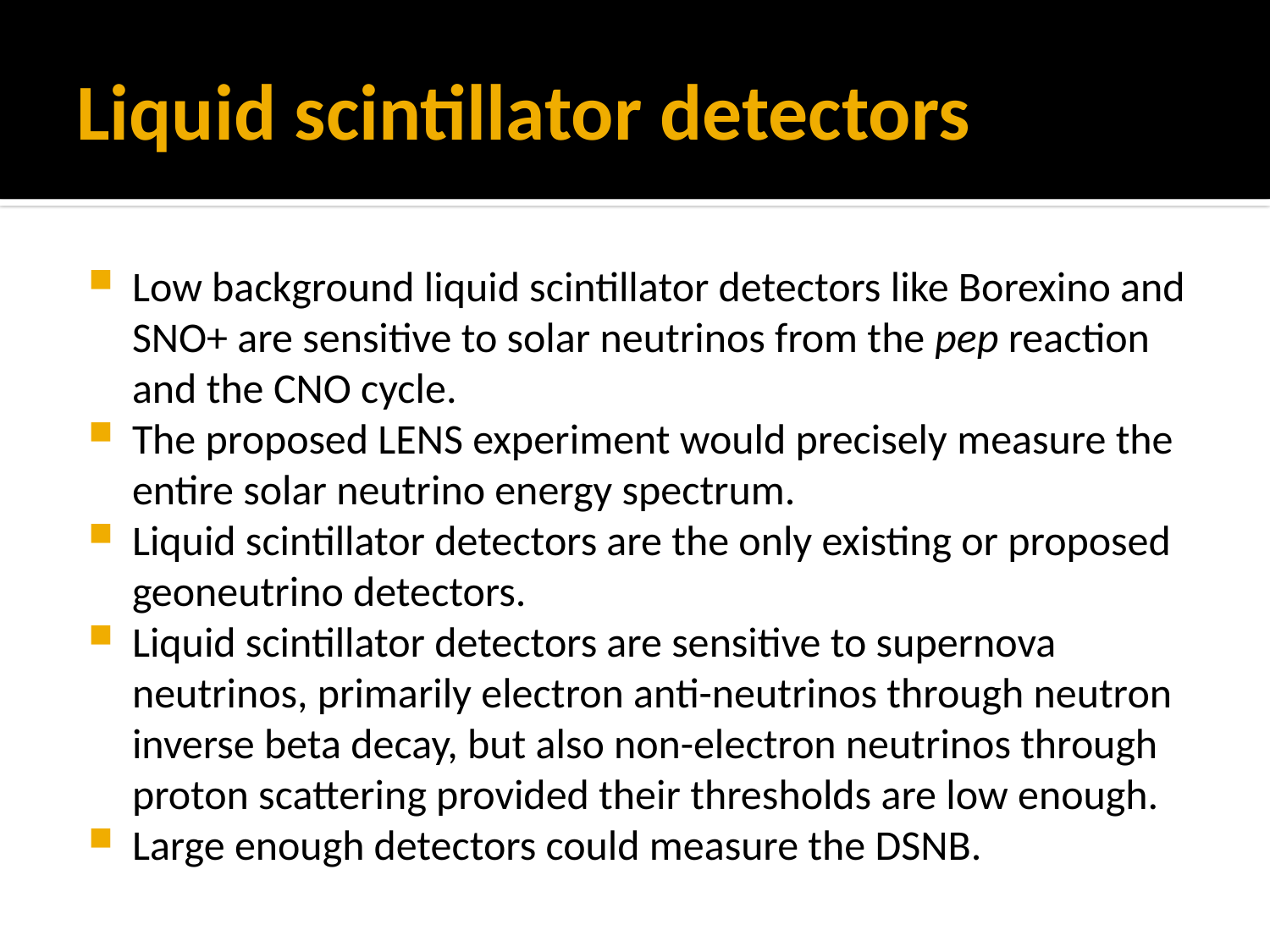

# Liquid scintillator detectors
Low background liquid scintillator detectors like Borexino and SNO+ are sensitive to solar neutrinos from the pep reaction and the CNO cycle.
The proposed LENS experiment would precisely measure the entire solar neutrino energy spectrum.
Liquid scintillator detectors are the only existing or proposed geoneutrino detectors.
Liquid scintillator detectors are sensitive to supernova neutrinos, primarily electron anti-neutrinos through neutron inverse beta decay, but also non-electron neutrinos through proton scattering provided their thresholds are low enough.
Large enough detectors could measure the DSNB.